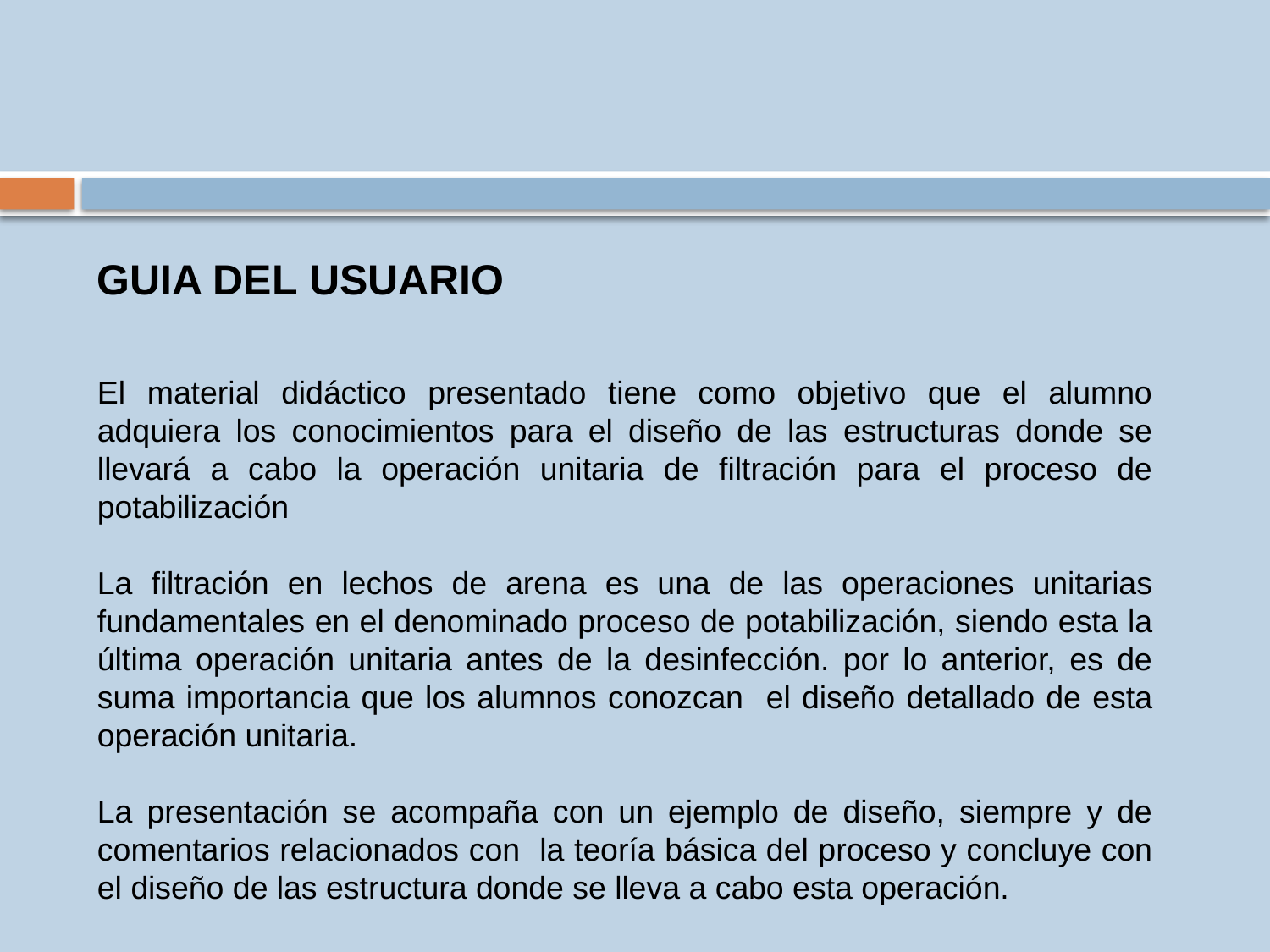

GUIA DEL USUARIO
El material didáctico presentado tiene como objetivo que el alumno adquiera los conocimientos para el diseño de las estructuras donde se llevará a cabo la operación unitaria de filtración para el proceso de potabilización

La filtración en lechos de arena es una de las operaciones unitarias fundamentales en el denominado proceso de potabilización, siendo esta la última operación unitaria antes de la desinfección. por lo anterior, es de suma importancia que los alumnos conozcan  el diseño detallado de esta operación unitaria.

La presentación se acompaña con un ejemplo de diseño, siempre y de comentarios relacionados con  la teoría básica del proceso y concluye con el diseño de las estructura donde se lleva a cabo esta operación.